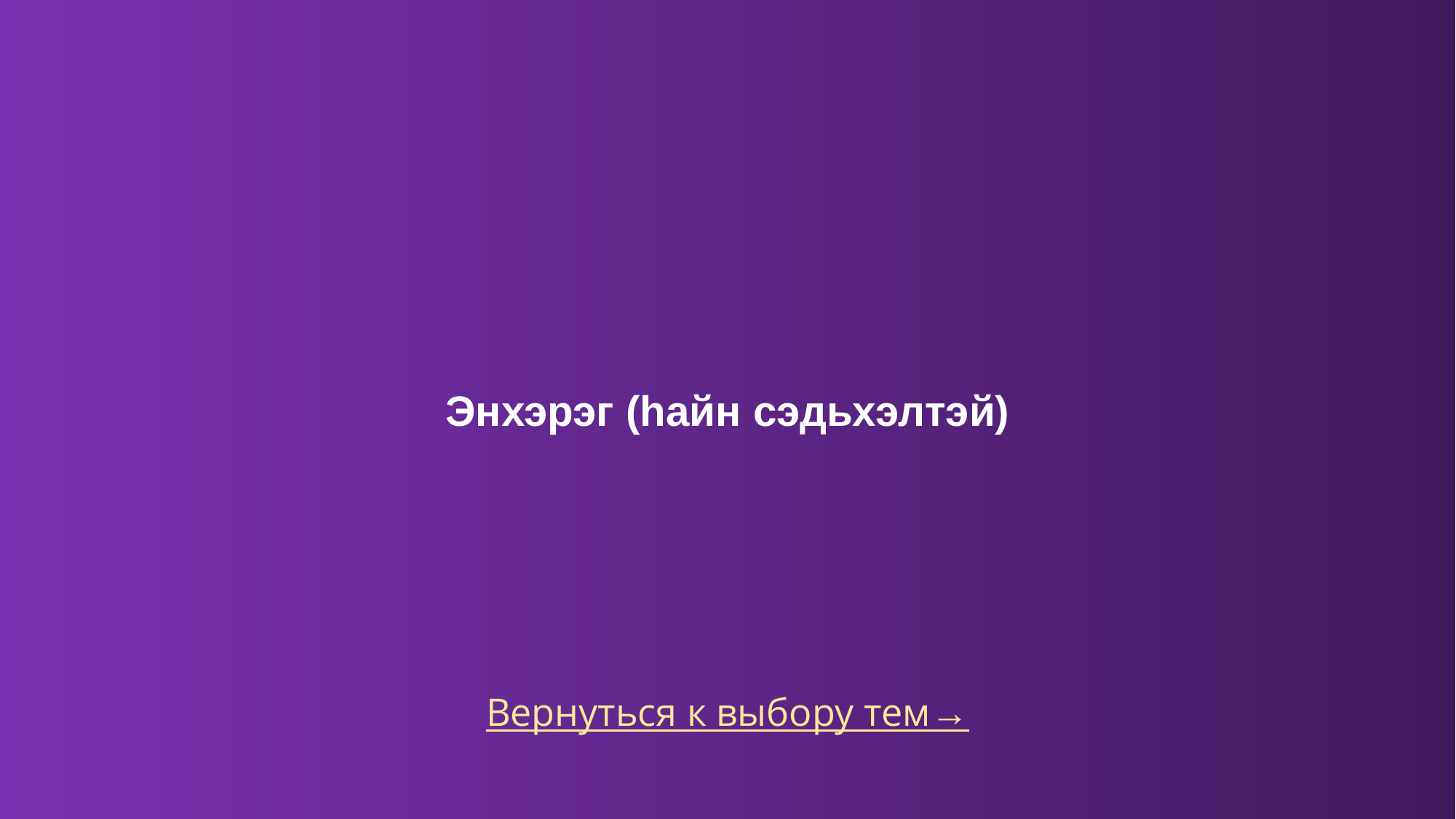

Энхэрэг (hайн сэдьхэлтэй)
Вернуться к выбору тем→